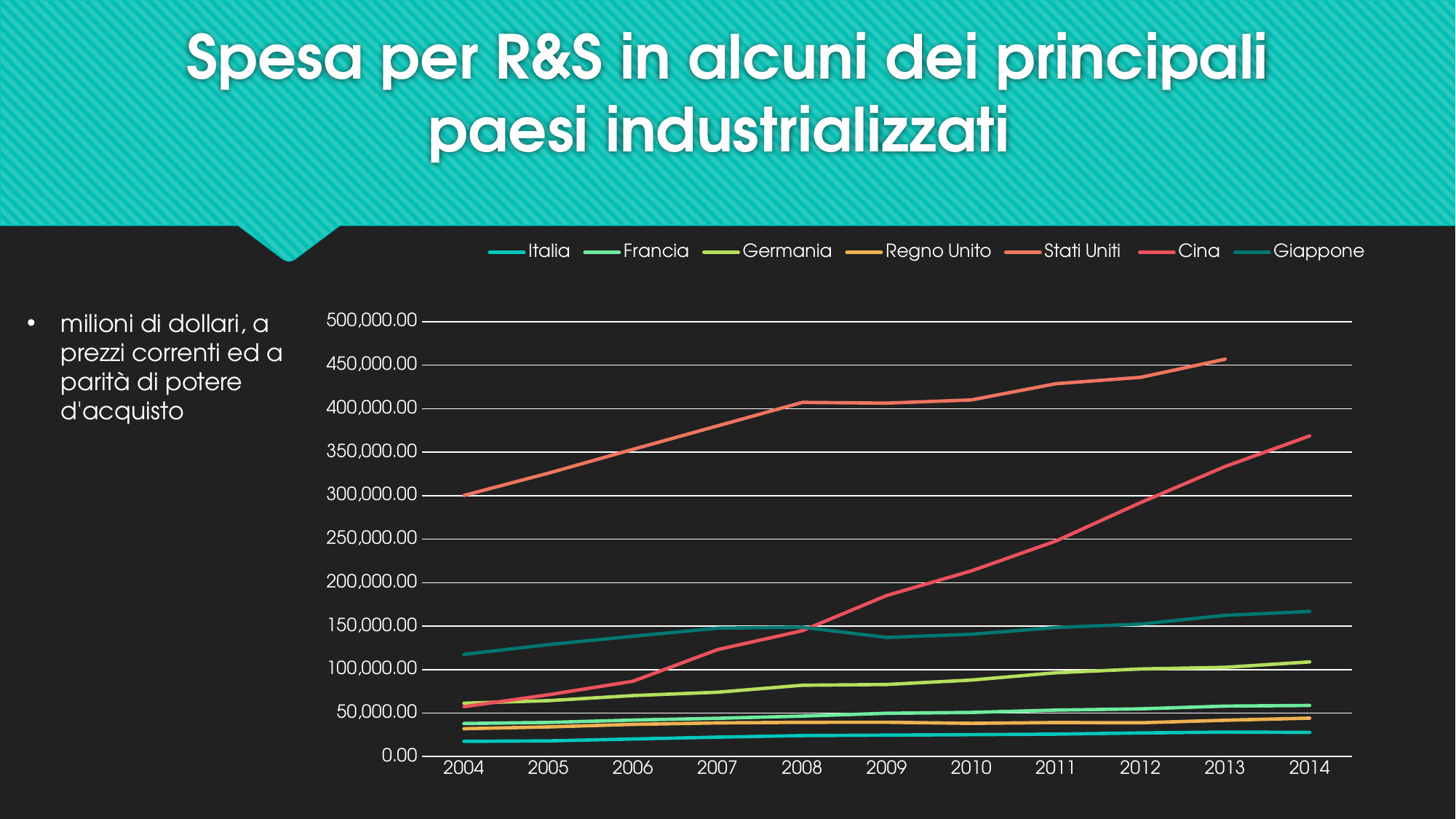

# Spesa per R&S in alcuni dei principali paesi industrializzati

### Chart

| Category | Italia | Francia | Germania | Regno Unito | Stati Uniti  | Cina | Giappone |
|---|---|---|---|---|---|---|---|
| 2004 | 17479.5 | 37978.9 | 61318.9 | 32018.1 | 300293.0 | 57332.8 | 117453.0 |
| 2005 | 17999.0 | 39235.7 | 64298.8 | 34080.7 | 325936.0 | 71054.9 | 128694.6 |
| 2006 | 20172.4 | 41940.7 | 70108.1 | 36982.0 | 353328.0 | 86619.5 | 138338.5 |
| 2007 | 22297.2 | 43976.3 | 73956.6 | 38700.2 | 380316.0 | 123028.6 | 147604.1 |
| 2008 | 24076.1 | 46547.8 | 81970.7 | 39396.9 | 407238.0 | 144684.9 | 148719.2 |
| 2009 | 24640.9 | 49741.1 | 82873.8 | 39420.2 | 406405.0 | 185266.7 | 136954.0 |
| 2010 | 25168.9 | 50765.0 | 87966.1 | 38165.6 | 410093.0 | 213460.1 | 140607.4 |
| 2011 | 25769.3 | 53428.4 | 96369.6 | 39132.6 | 428745.0 | 247808.3 | 148389.2 |
| 2012 | 27164.4 | 54829.9 | 100697.1 | 38811.9 | 436078.0 | 292062.9 | 152325.6 |
| 2013 | 28128.1 | 57986.8 | 102573.0 | 41743.4 | 456977.0 | 333521.6 | 162347.2 |
| 2014 | 27744.4 | 58750.3 | 108827.2 | 44174.1 | None | 368731.6 | 166861.3 |
milioni di dollari, a prezzi correnti ed a parità di potere d'acquisto